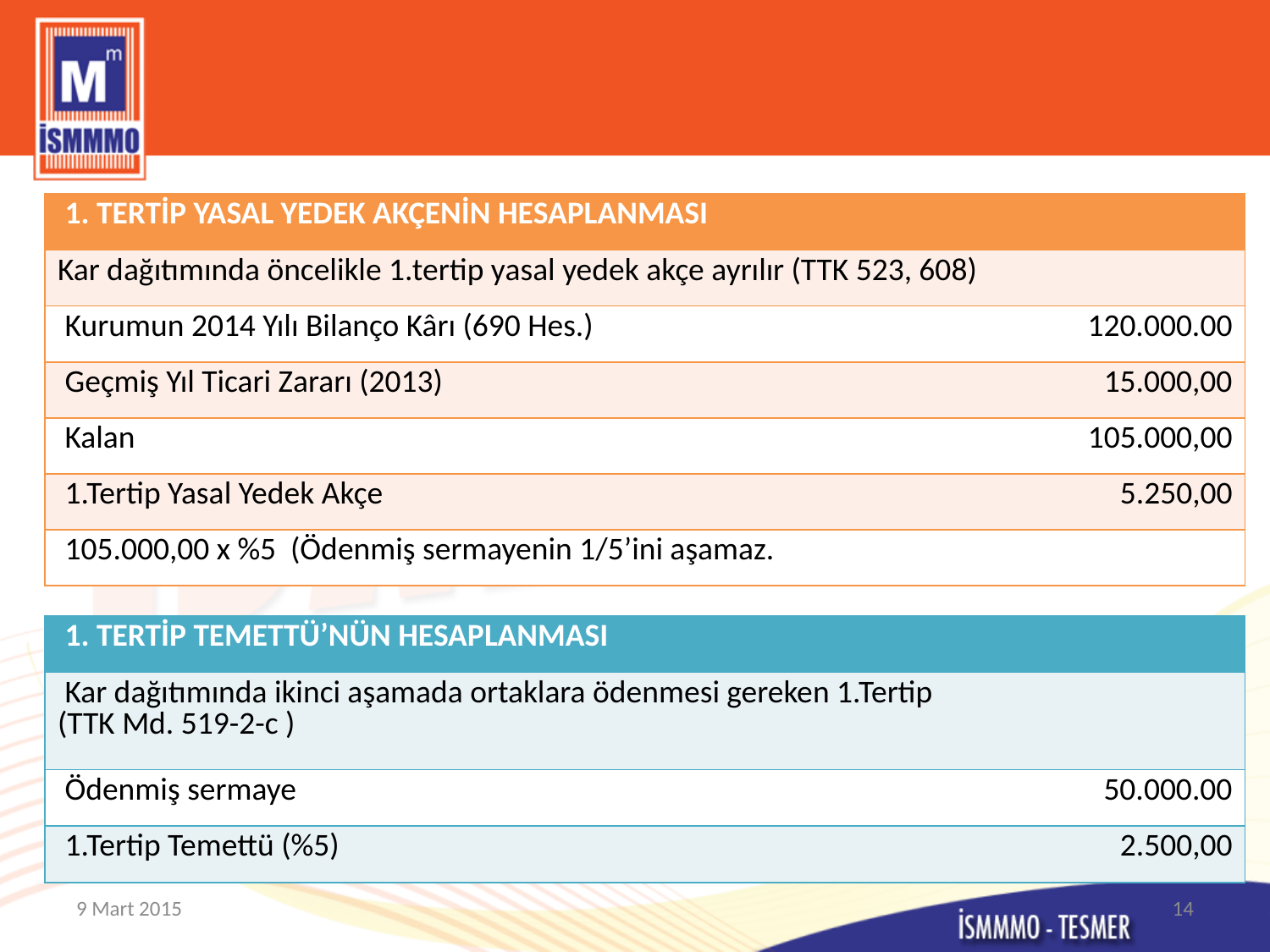

| 1. TERTİP YASAL YEDEK AKÇENİN HESAPLANMASI |  |
| --- | --- |
| Kar dağıtımında öncelikle 1.tertip yasal yedek akçe ayrılır (TTK 523, 608) |  |
| Kurumun 2014 Yılı Bilanço Kârı (690 Hes.) | 120.000.00 |
| Geçmiş Yıl Ticari Zararı (2013) | 15.000,00 |
| Kalan | 105.000,00 |
| 1.Tertip Yasal Yedek Akçe | 5.250,00 |
| 105.000,00 x %5 (Ödenmiş sermayenin 1/5’ini aşamaz. |  |
| 1. TERTİP TEMETTÜ’NÜN HESAPLANMASI |  |
| --- | --- |
| Kar dağıtımında ikinci aşamada ortaklara ödenmesi gereken 1.Tertip (TTK Md. 519-2-c ) |  |
| Ödenmiş sermaye | 50.000.00 |
| 1.Tertip Temettü (%5) | 2.500,00 |
9 Mart 2015
14